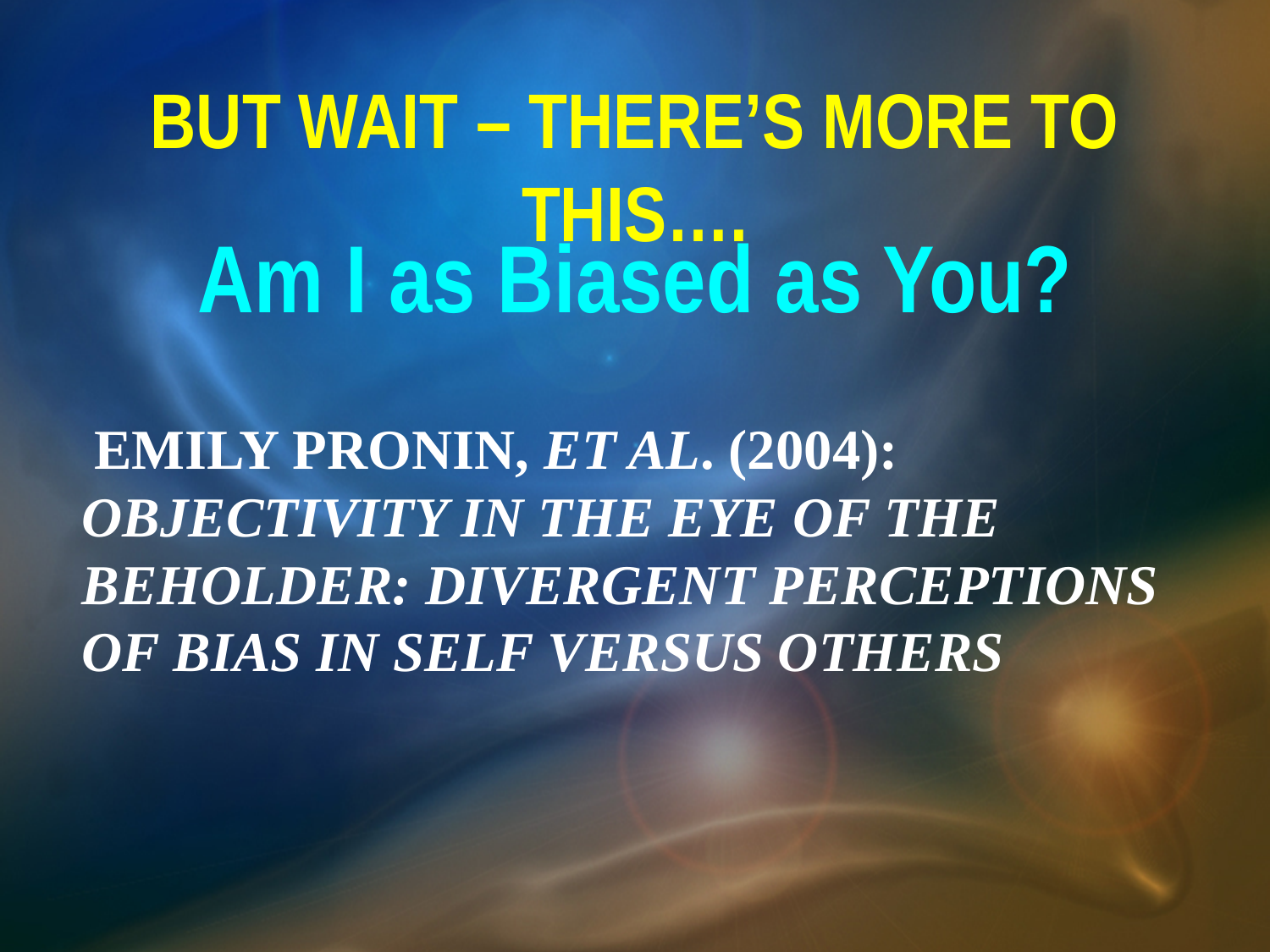

# But wait – there’s more to this….
Am I as Biased as You?

 Emily Pronin, et al. (2004): Objectivity in the eye of the beholder: Divergent Perceptions of Bias in Self versus others